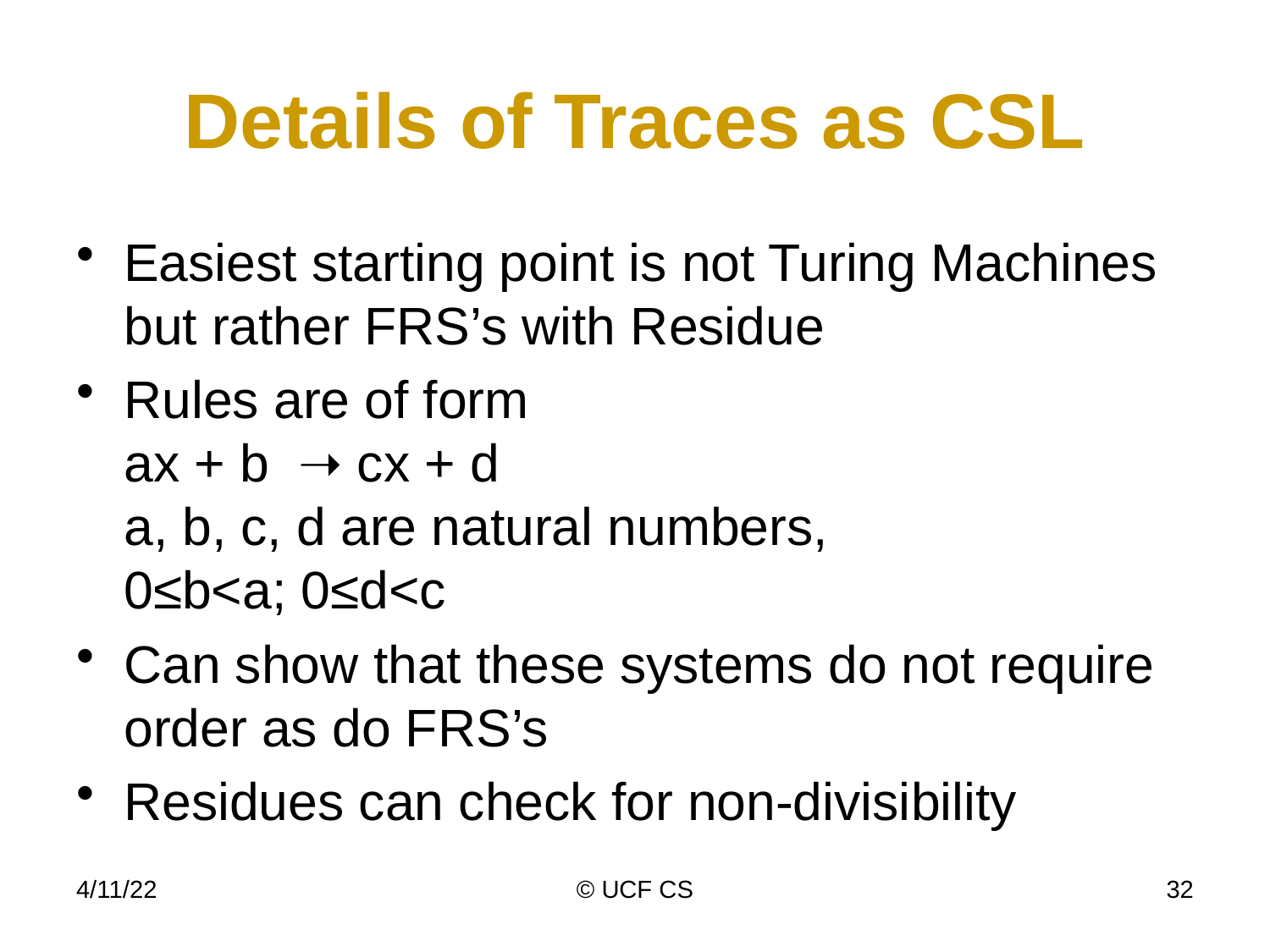

# Details of Traces as CSL
Easiest starting point is not Turing Machines but rather FRS’s with Residue
Rules are of form
ax + b  ➝ cx + d
a, b, c, d are natural numbers,
0≤b<a; 0≤d<c
Can show that these systems do not require order as do FRS’s
Residues can check for non-divisibility
4/11/22
© UCF CS
32